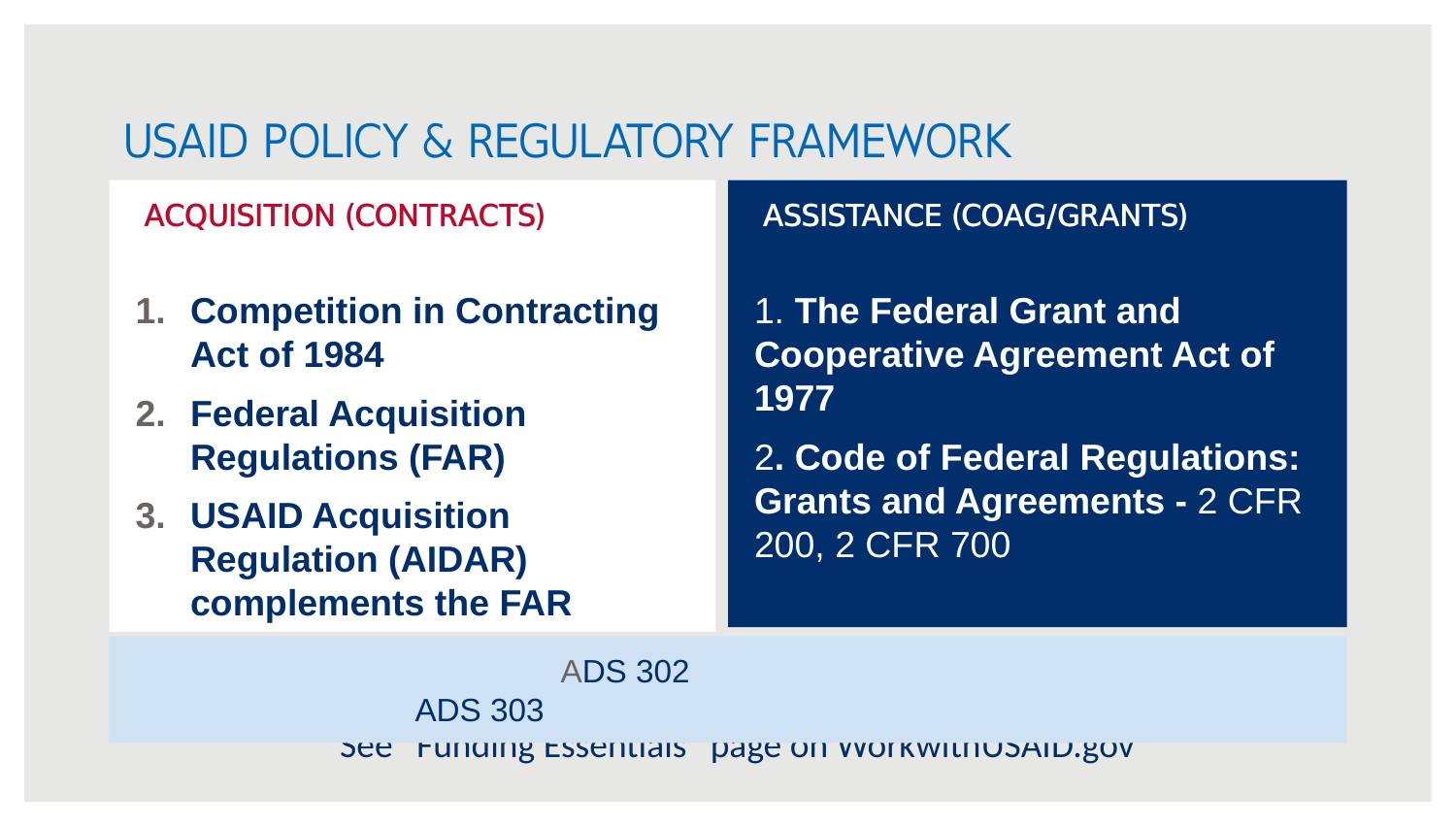

# USAID POLICY & REGULATORY FRAMEWORK
ACQUISITION (CONTRACTS)

Competition in Contracting Act of 1984
Federal Acquisition Regulations (FAR)
USAID Acquisition Regulation (AIDAR) complements the FAR
ASSISTANCE (COAG/GRANTS)

1. The Federal Grant and Cooperative Agreement Act of 1977
2. Code of Federal Regulations: Grants and Agreements - 2 CFR 200, 2 CFR 700
    			ADS 302						    	ADS 303
See “Funding Essentials” page on WorkwithUSAID.gov